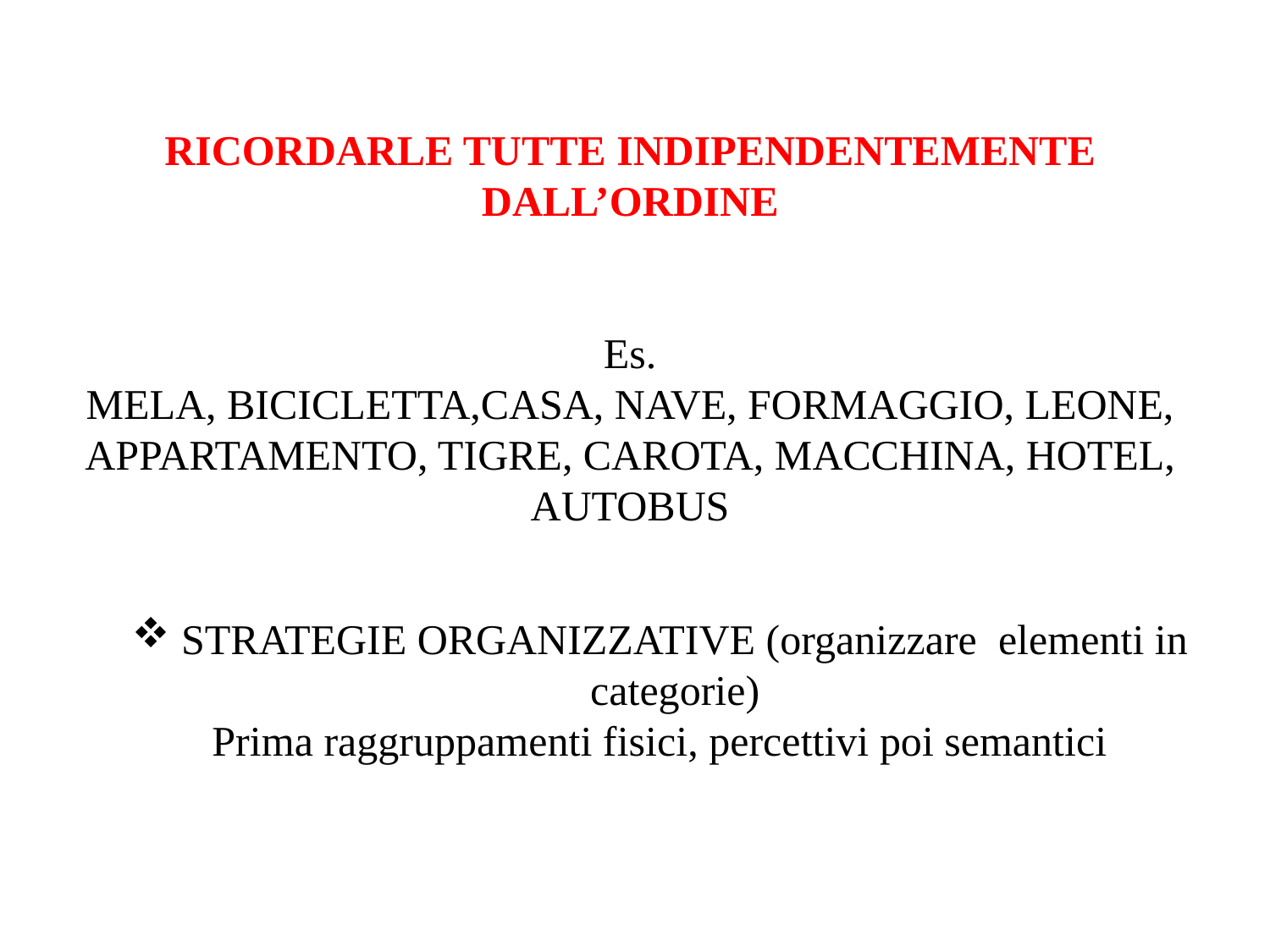

RICORDARLE TUTTE INDIPENDENTEMENTE DALL’ORDINE

Es.
MELA, BICICLETTA,CASA, NAVE, FORMAGGIO, LEONE, APPARTAMENTO, TIGRE, CAROTA, MACCHINA, HOTEL, AUTOBUS
 STRATEGIE ORGANIZZATIVE (organizzare  elementi in categorie)
Prima raggruppamenti fisici, percettivi poi semantici